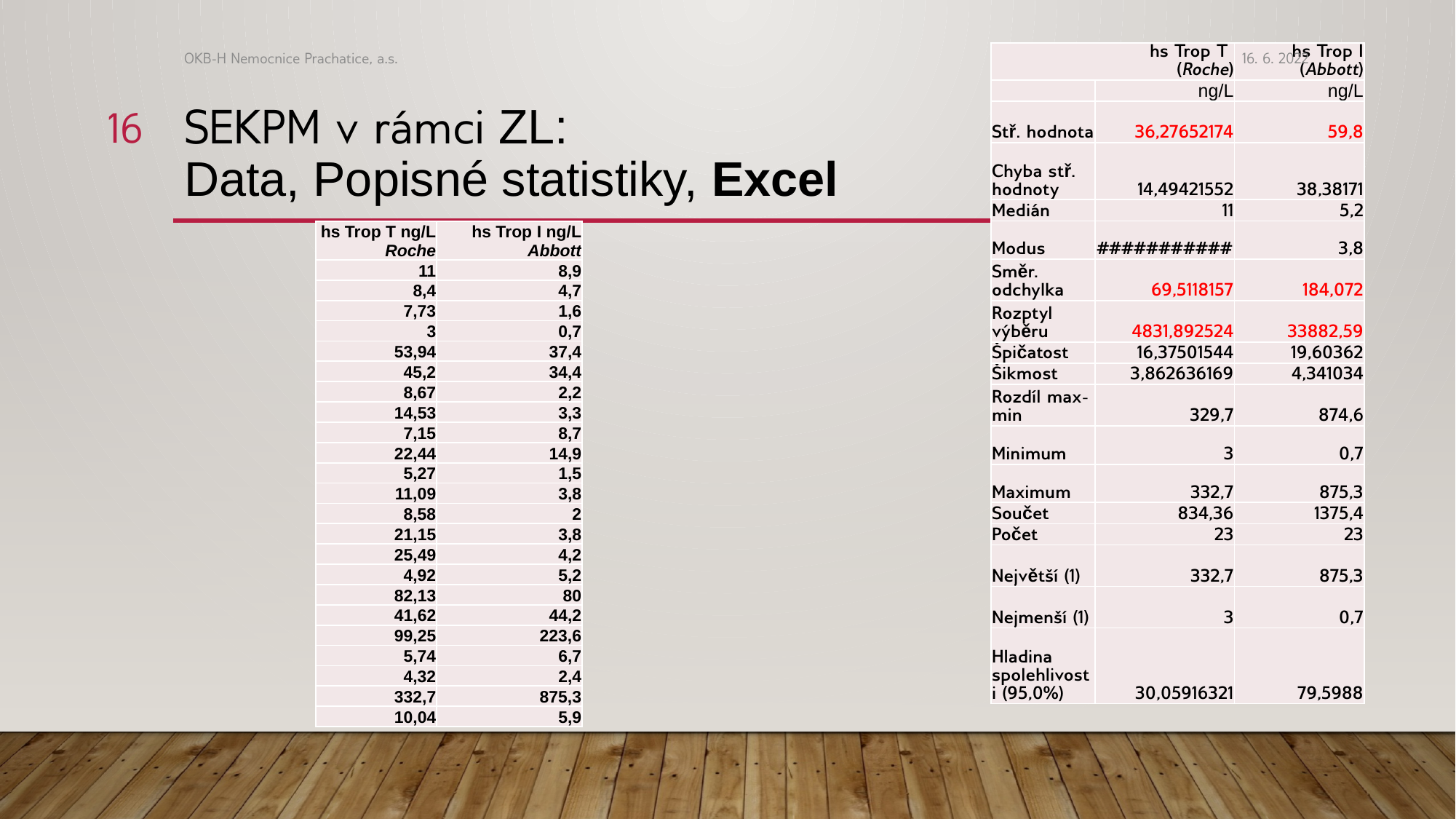

OKB-H Nemocnice Prachatice, a.s.
16. 6. 2022
| hs Trop T (Roche) |  | hs Trop I (Abbott) |
| --- | --- | --- |
|  | ng/L | ng/L |
| Stř. hodnota | 36,27652174 | 59,8 |
| Chyba stř. hodnoty | 14,49421552 | 38,38171 |
| Medián | 11 | 5,2 |
| Modus | ########### | 3,8 |
| Směr. odchylka | 69,5118157 | 184,072 |
| Rozptyl výběru | 4831,892524 | 33882,59 |
| Špičatost | 16,37501544 | 19,60362 |
| Šikmost | 3,862636169 | 4,341034 |
| Rozdíl max-min | 329,7 | 874,6 |
| Minimum | 3 | 0,7 |
| Maximum | 332,7 | 875,3 |
| Součet | 834,36 | 1375,4 |
| Počet | 23 | 23 |
| Největší (1) | 332,7 | 875,3 |
| Nejmenší (1) | 3 | 0,7 |
| Hladina spolehlivosti (95,0%) | 30,05916321 | 79,5988 |
16
# SEKPM v rámci ZL: Data, Popisné statistiky, Excel
| hs Trop T ng/L Roche | hs Trop I ng/L Abbott |
| --- | --- |
| 11 | 8,9 |
| 8,4 | 4,7 |
| 7,73 | 1,6 |
| 3 | 0,7 |
| 53,94 | 37,4 |
| 45,2 | 34,4 |
| 8,67 | 2,2 |
| 14,53 | 3,3 |
| 7,15 | 8,7 |
| 22,44 | 14,9 |
| 5,27 | 1,5 |
| 11,09 | 3,8 |
| 8,58 | 2 |
| 21,15 | 3,8 |
| 25,49 | 4,2 |
| 4,92 | 5,2 |
| 82,13 | 80 |
| 41,62 | 44,2 |
| 99,25 | 223,6 |
| 5,74 | 6,7 |
| 4,32 | 2,4 |
| 332,7 | 875,3 |
| 10,04 | 5,9 |